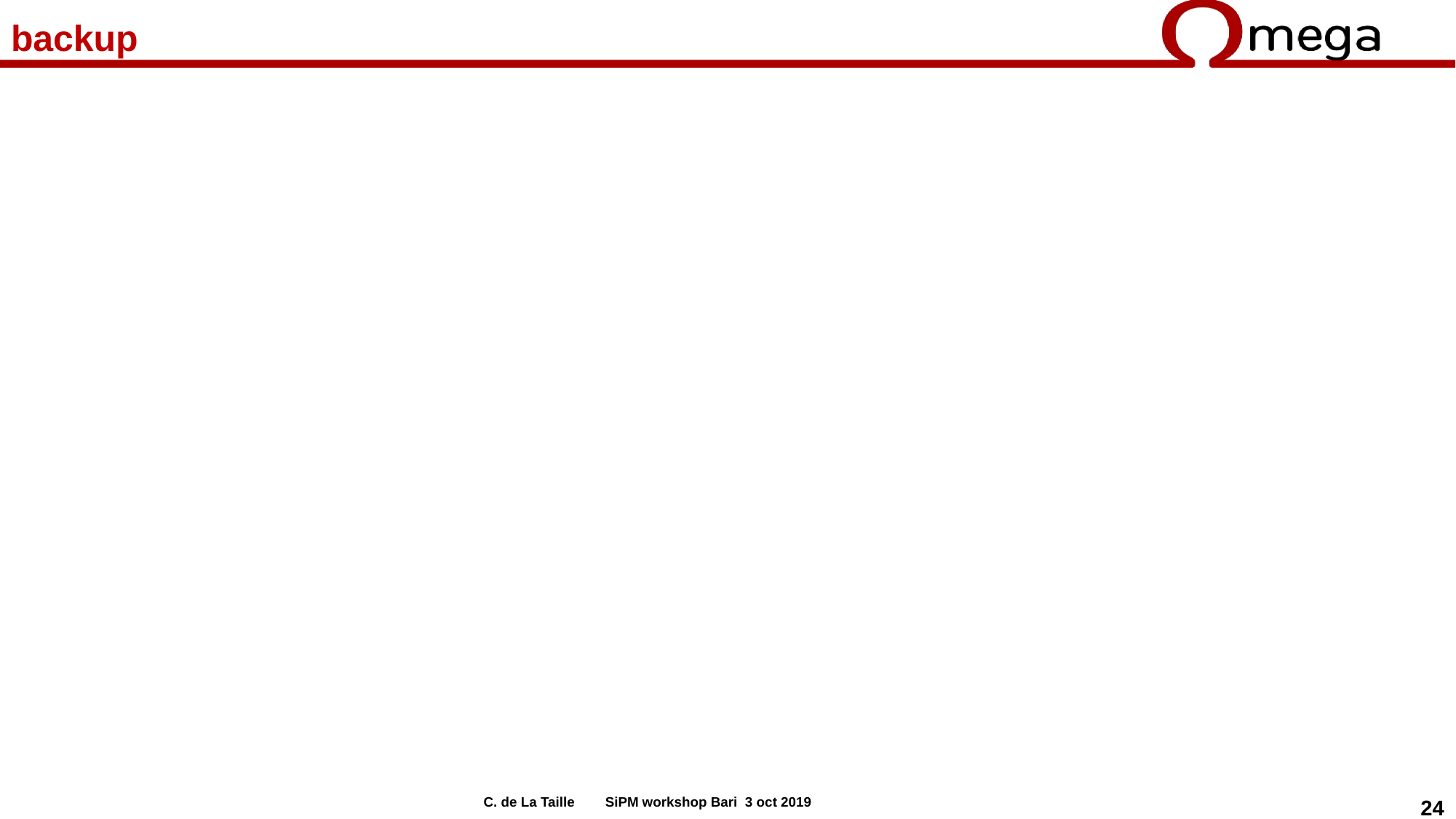

# backup

C. de La Taille        SiPM workshop Bari  3 oct 2019
24